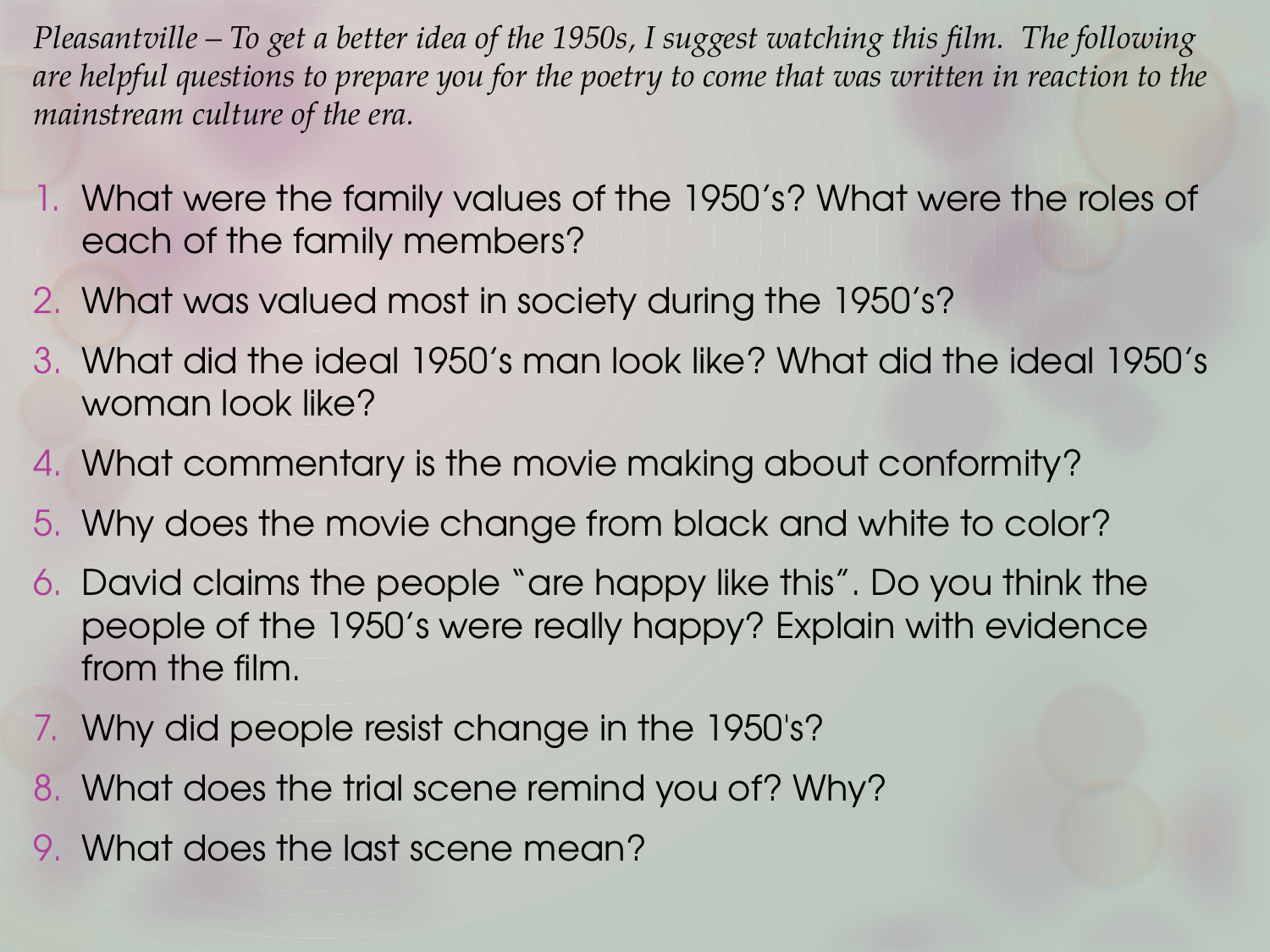

# Pleasantville – To get a better idea of the 1950s, I suggest watching this film.  The following are helpful questions to prepare you for the poetry to come that was written in reaction to the mainstream culture of the era.
What were the family values of the 1950’s? What were the roles of each of the family members?
What was valued most in society during the 1950’s?
What did the ideal 1950’s man look like? What did the ideal 1950’s woman look like?
What commentary is the movie making about conformity?
Why does the movie change from black and white to color?
David claims the people “are happy like this”. Do you think the people of the 1950’s were really happy? Explain with evidence from the film.
Why did people resist change in the 1950's?
What does the trial scene remind you of? Why?
What does the last scene mean?